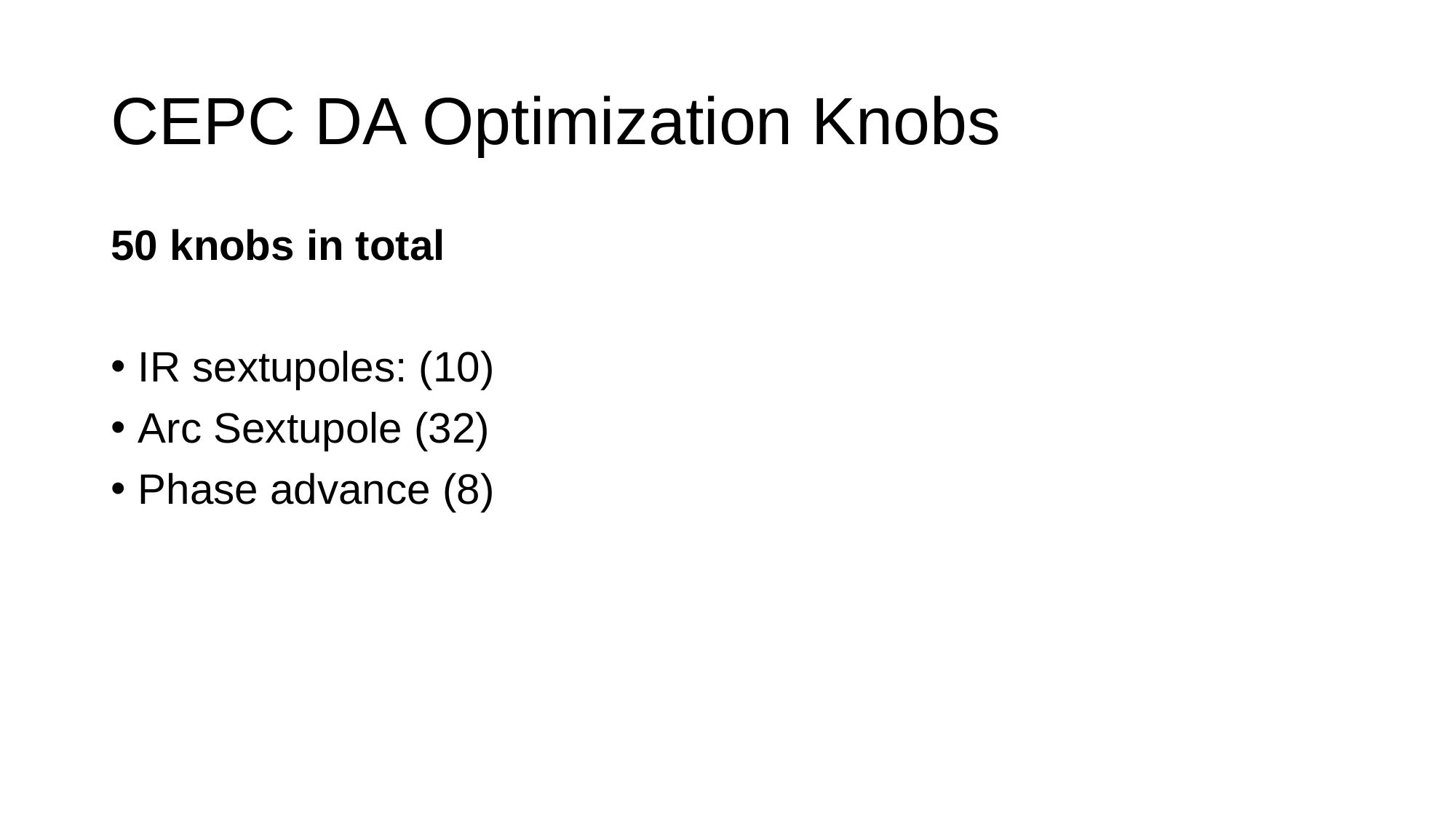

# CEPC DA Optimization Knobs
50 knobs in total

IR sextupoles: (10)
Arc Sextupole (32)
Phase advance (8)